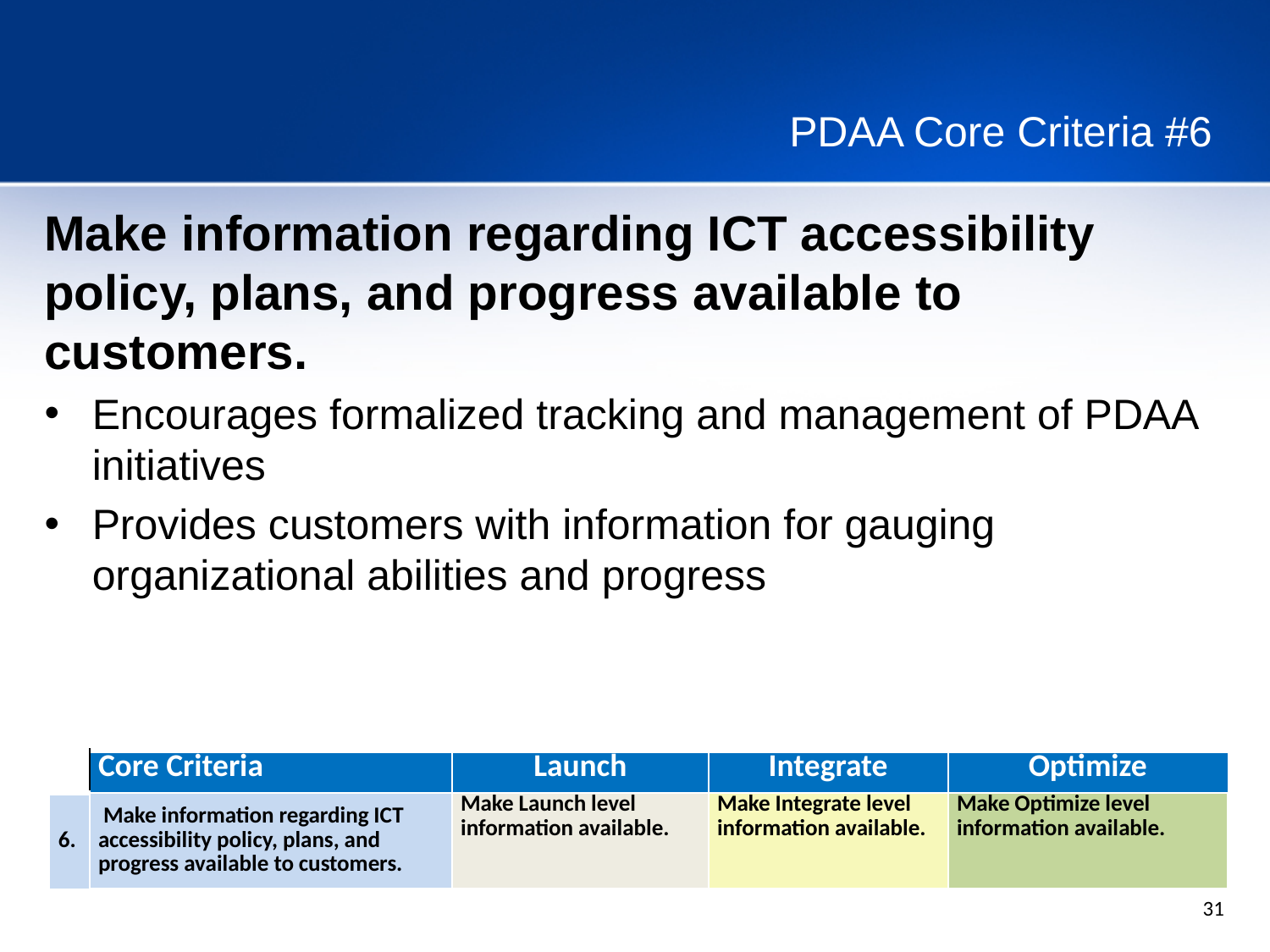

Make information regarding ICT accessibility policy, plans, and progress available to customers.
Encourages formalized tracking and management of PDAA initiatives
Provides customers with information for gauging organizational abilities and progress
PDAA Core Criteria #6
|  | Core Criteria | Launch | Integrate | Optimize |
| --- | --- | --- | --- | --- |
| 6. | Make information regarding ICT accessibility policy, plans, and progress available to customers. | Make Launch level information available. | Make Integrate level information available. | Make Optimize level information available. |
31